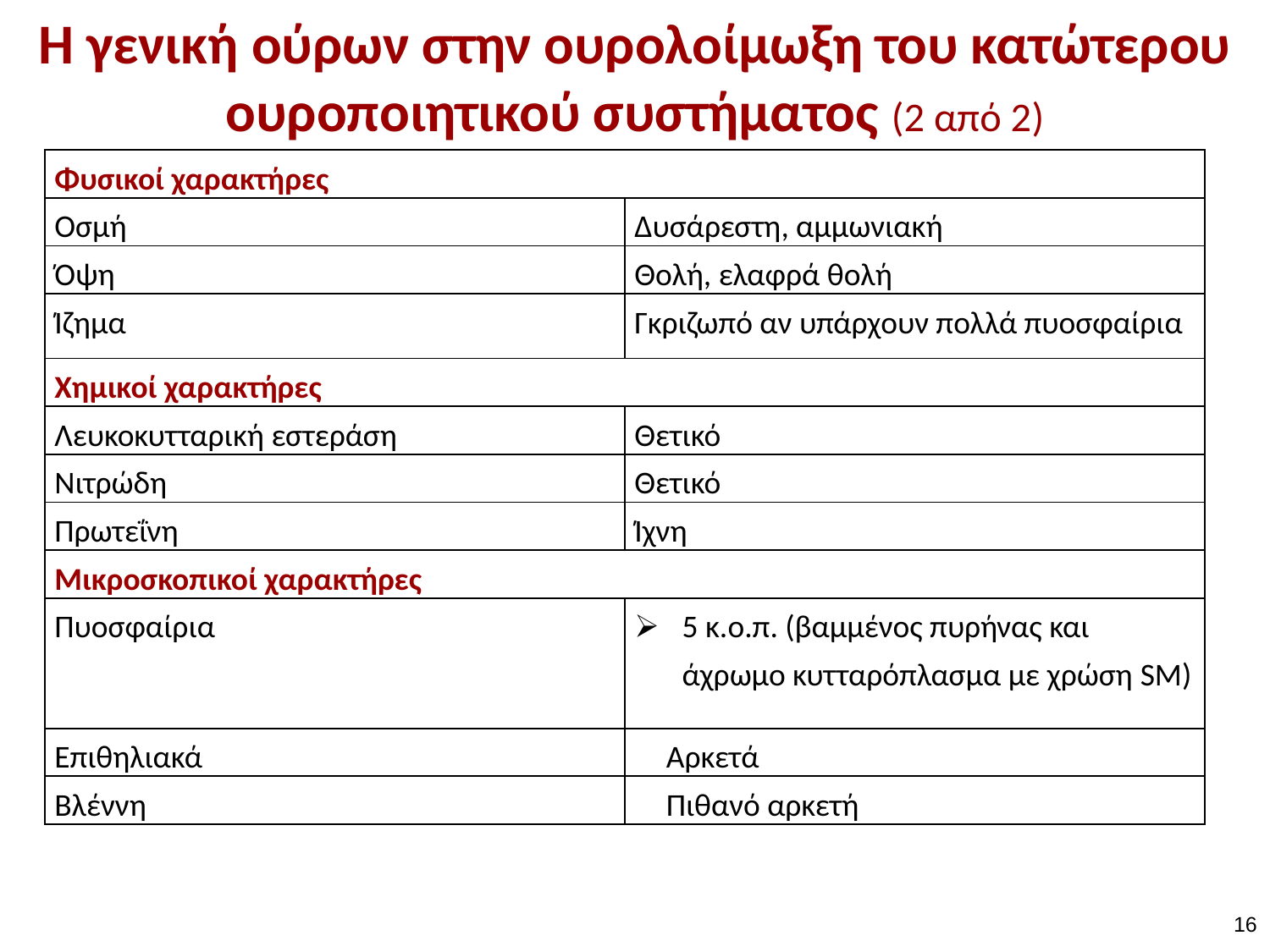

# Η γενική ούρων στην ουρολοίμωξη του κατώτερου ουροποιητικού συστήματος (2 από 2)
| Φυσικοί χαρακτήρες |  |
| --- | --- |
| Οσμή | Δυσάρεστη, αμμωνιακή |
| Όψη | Θολή, ελαφρά θολή |
| Ίζημα | Γκριζωπό αν υπάρχουν πολλά πυοσφαίρια |
| Χημικοί χαρακτήρες |  |
| Λευκοκυτταρική εστεράση | Θετικό |
| Νιτρώδη | Θετικό |
| Πρωτεΐνη | Ίχνη |
| Μικροσκοπικοί χαρακτήρες |  |
| Πυοσφαίρια | 5 κ.ο.π. (βαμμένος πυρήνας και άχρωμο κυτταρόπλασμα με χρώση SM) |
| Επιθηλιακά | Αρκετά |
| Βλέννη | Πιθανό αρκετή |
16